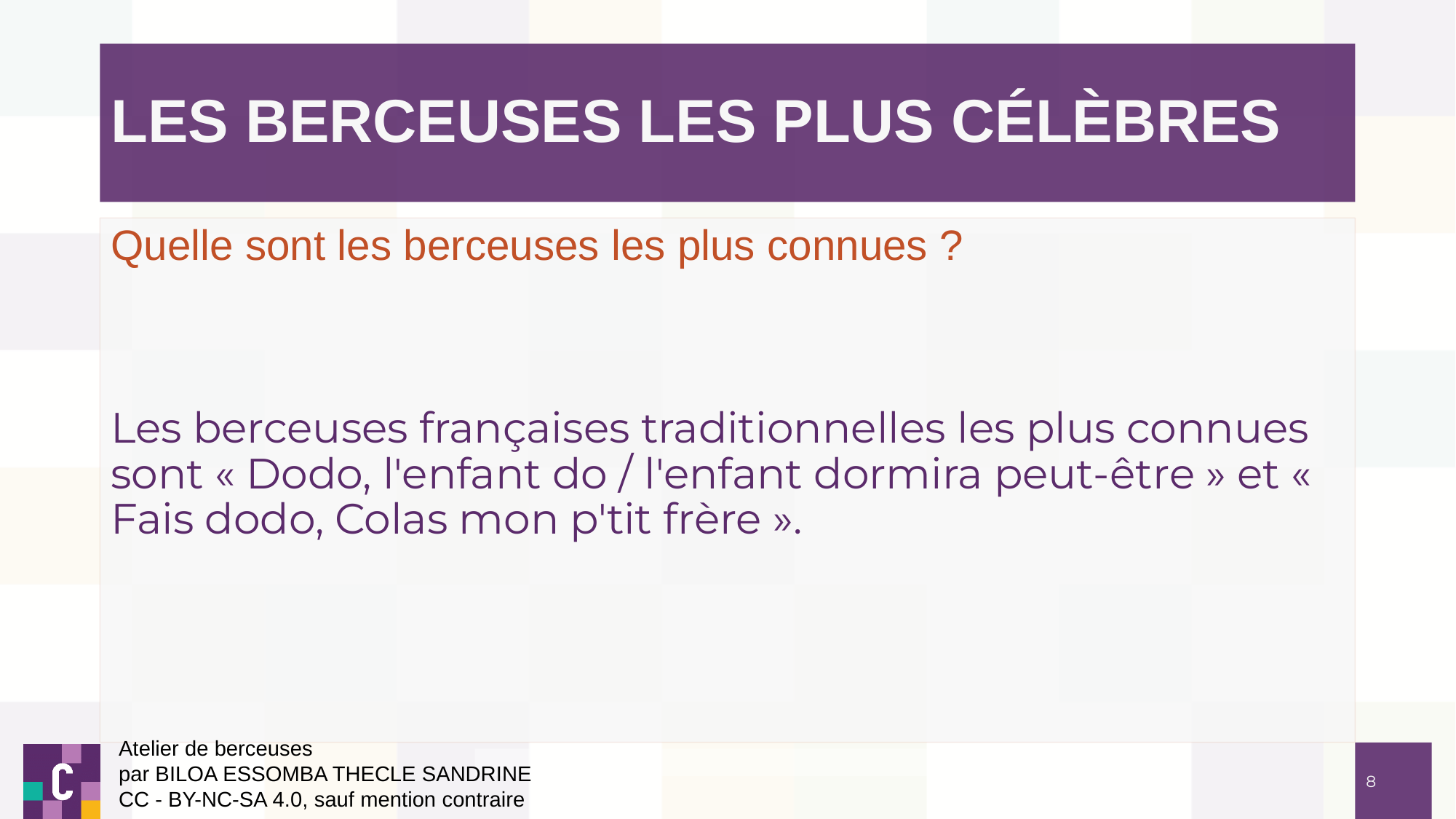

# LES BERCEUSES LES PLUS CÉLÈBRES
Quelle sont les berceuses les plus connues ?

Les berceuses françaises traditionnelles les plus connues sont « Dodo, l'enfant do / l'enfant dormira peut-être » et « Fais dodo, Colas mon p'tit frère ».

Atelier de berceuses
par BILOA ESSOMBA THECLE SANDRINE
CC - BY-NC-SA 4.0, sauf mention contraire

8